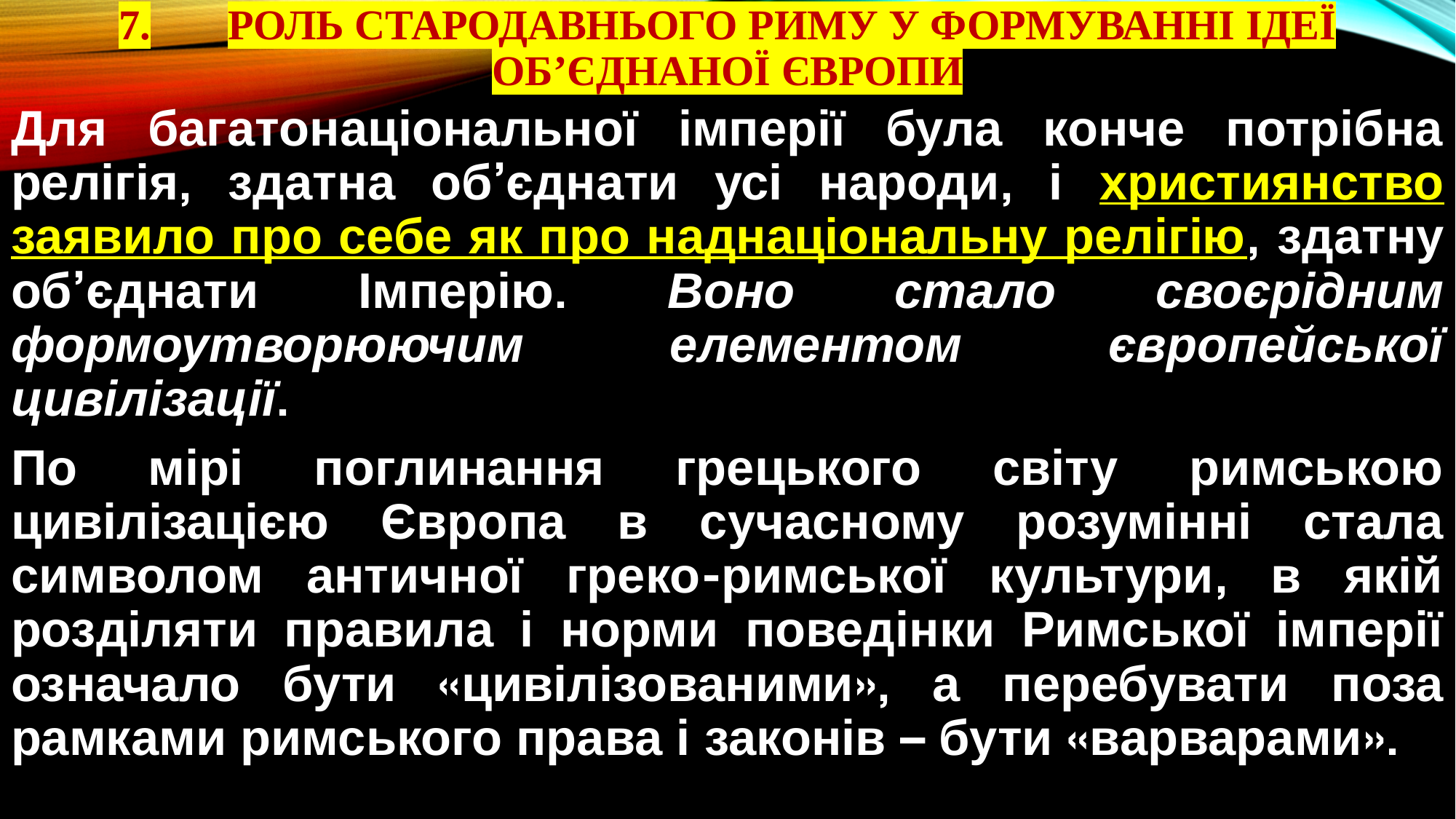

# 7.	Роль Стародавнього Риму у формуванні ідеї об’єднаної Європи
Для багатонаціональної імперії була конче потрібна релігія, здатна об’єднати усі народи, і християнство заявило про себе як про наднаціональну релігію, здатну об’єднати Імперію. Воно стало своєрідним формоутворюючим елементом європейської цивілізації.
По мірі поглинання грецького світу римською цивілізацією Європа в сучасному розумінні стала символом античної греко-римської культури, в якій розділяти правила і норми поведінки Римської імперії означало бути «цивілізованими», а перебувати поза рамками римського права і законів – бути «варварами».